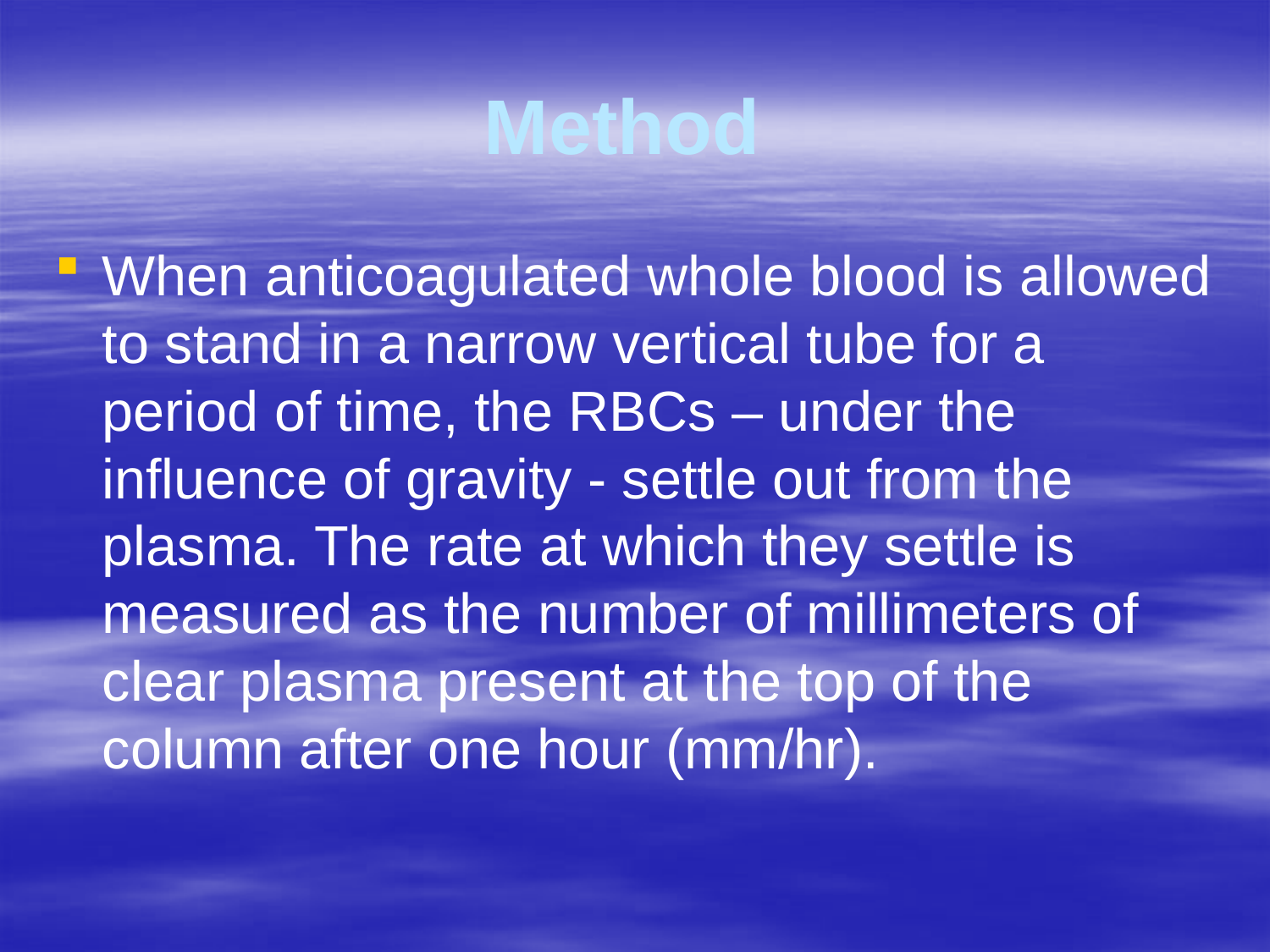

# Method
When anticoagulated whole blood is allowed to stand in a narrow vertical tube for a period of time, the RBCs – under the influence of gravity - settle out from the plasma. The rate at which they settle is measured as the number of millimeters of clear plasma present at the top of the column after one hour (mm/hr).